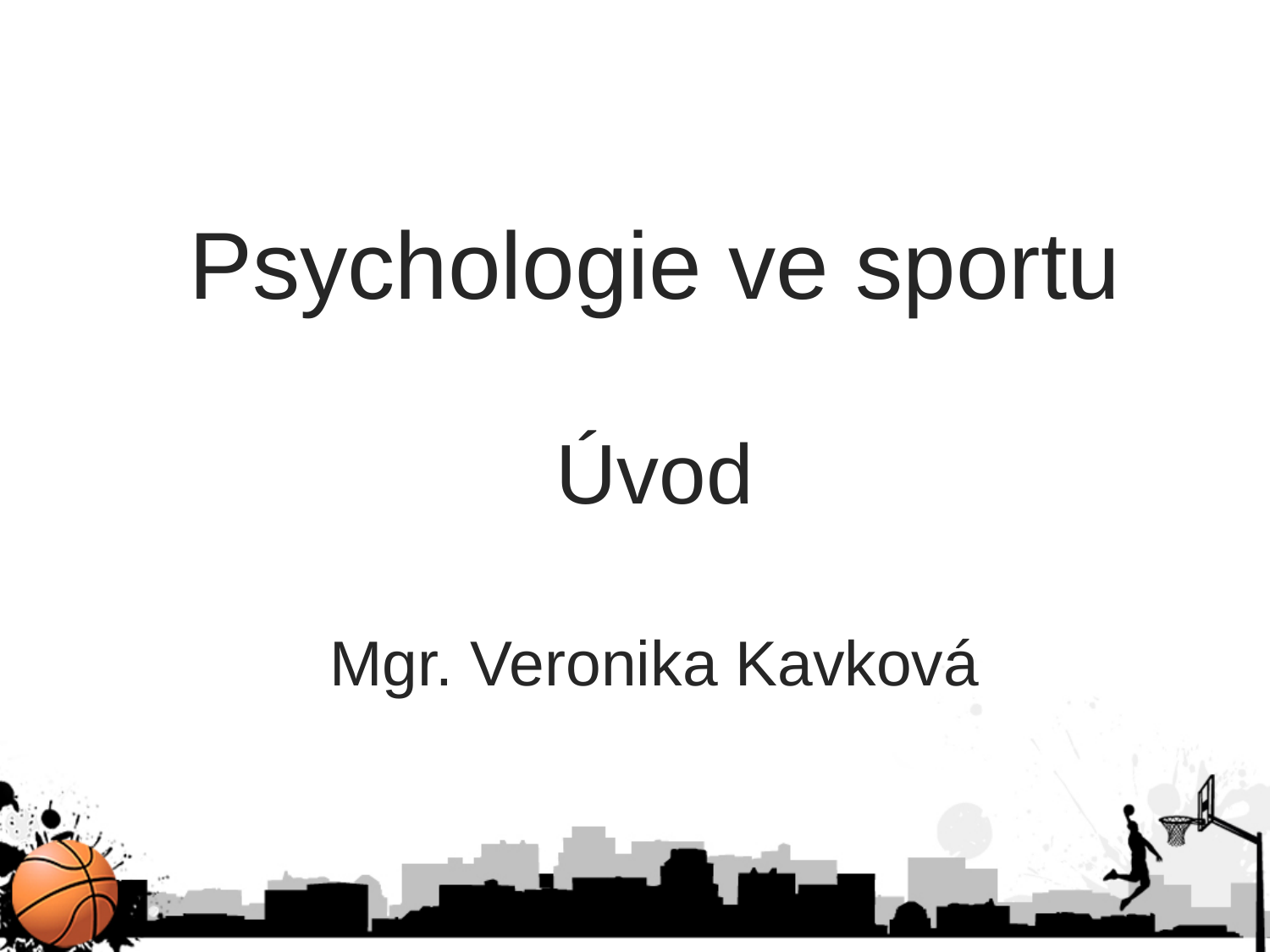

# Psychologie ve sportu Úvod Mgr. Veronika Kavková